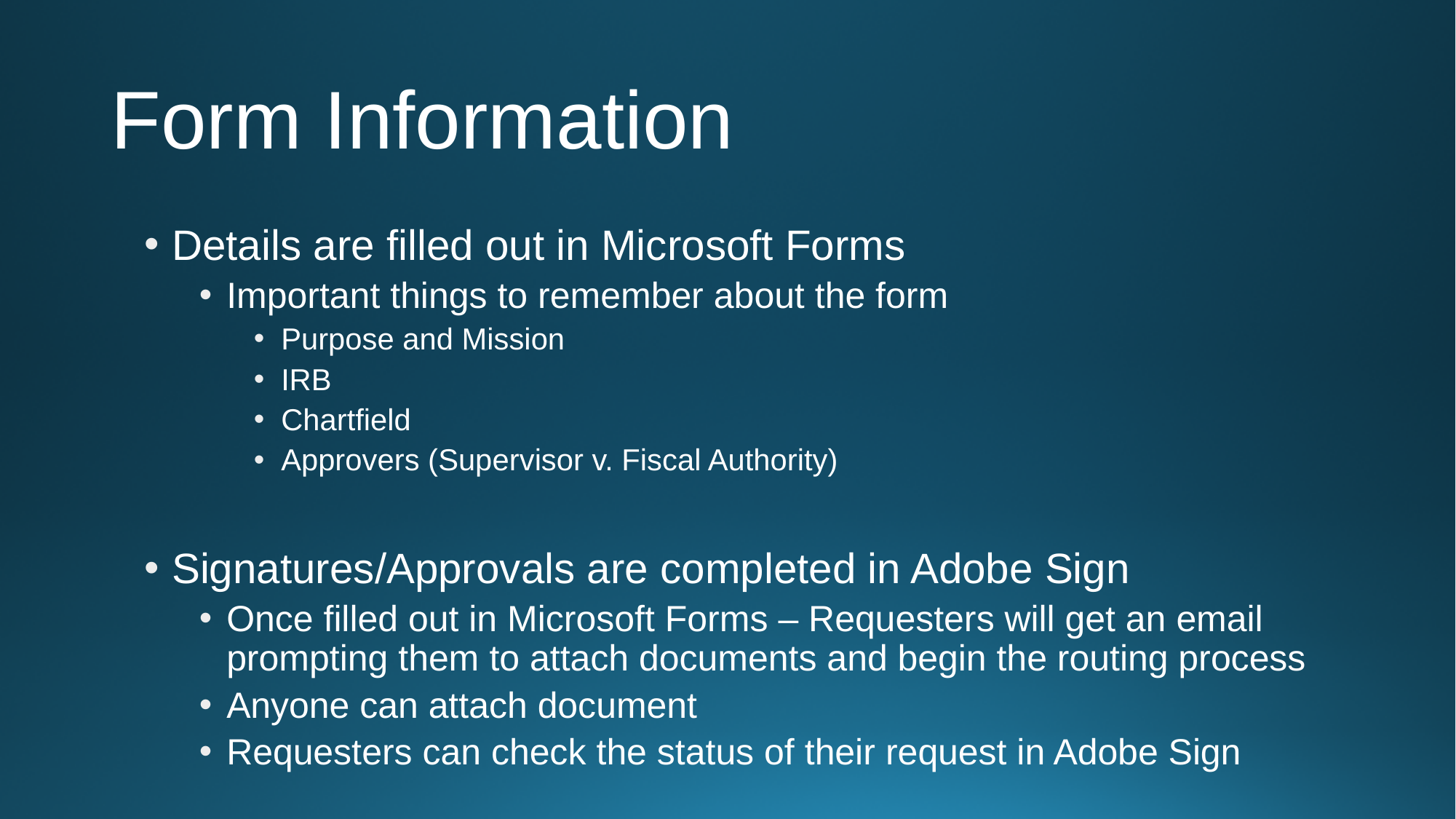

# Form Information
Details are filled out in Microsoft Forms
Important things to remember about the form
Purpose and Mission
IRB
Chartfield
Approvers (Supervisor v. Fiscal Authority)

Signatures/Approvals are completed in Adobe Sign
Once filled out in Microsoft Forms – Requesters will get an email prompting them to attach documents and begin the routing process
Anyone can attach document
Requesters can check the status of their request in Adobe Sign